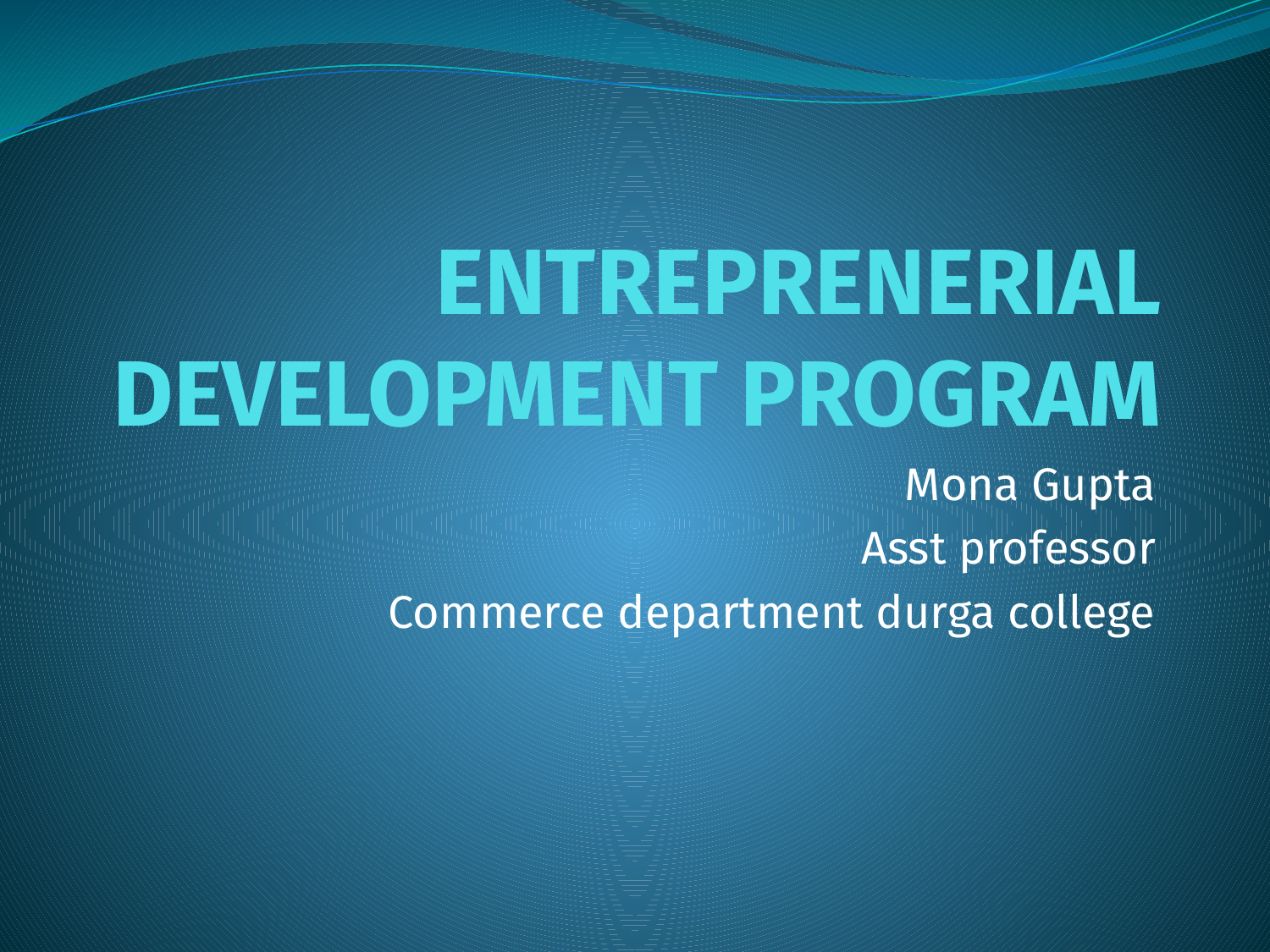

# ENTREPRENERIAL DEVELOPMENT PROGRAM
Mona Gupta
Asst professor
Commerce department durga college